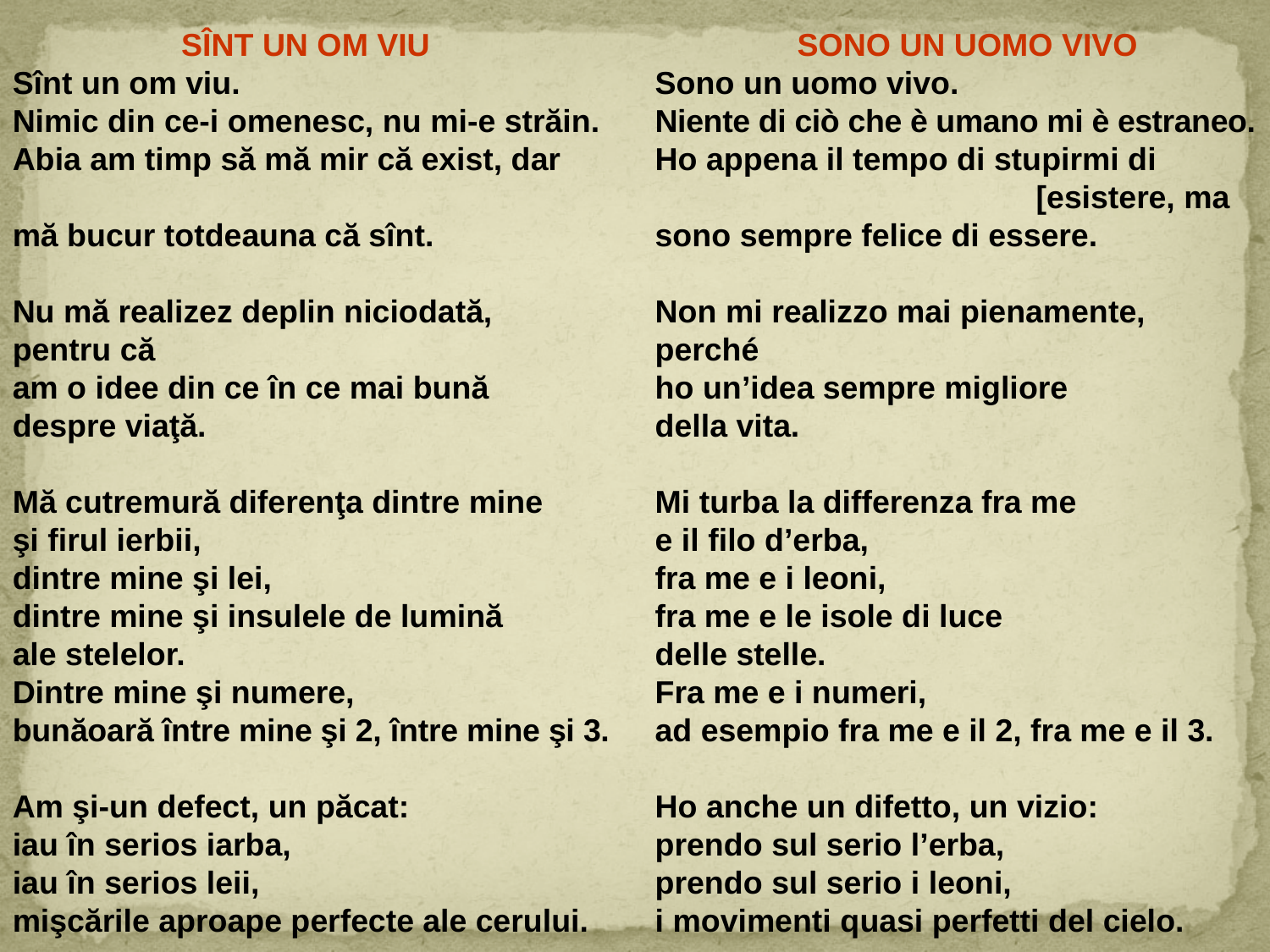

SÎNT UN OM VIU
Sînt un om viu.
Nimic din ce-i omenesc, nu mi-e străin.
Abia am timp să mă mir că exist, dar

mă bucur totdeauna că sînt.

Nu mă realizez deplin niciodată,
pentru că
am o idee din ce în ce mai bună
despre viaţă.

Mă cutremură diferenţa dintre mine
şi firul ierbii,
dintre mine şi lei,
dintre mine şi insulele de lumină
ale stelelor.
Dintre mine şi numere,
bunăoară între mine şi 2, între mine şi 3.

Am şi-un defect, un păcat:
iau în serios iarba,
iau în serios leii,
mişcările aproape perfecte ale cerului.

                SONO UN UOMO VIVO
Sono un uomo vivo.
Niente di ciò che è umano mi è estraneo.
Ho appena il tempo di stupirmi di 			[esistere, ma
sono sempre felice di essere.

Non mi realizzo mai pienamente,
perché
ho un’idea sempre migliore
della vita.

Mi turba la differenza fra me
e il filo d’erba,
fra me e i leoni,
fra me e le isole di luce
delle stelle.
Fra me e i numeri,
ad esempio fra me e il 2, fra me e il 3.

Ho anche un difetto, un vizio:
prendo sul serio l’erba,
prendo sul serio i leoni,
i movimenti quasi perfetti del cielo.